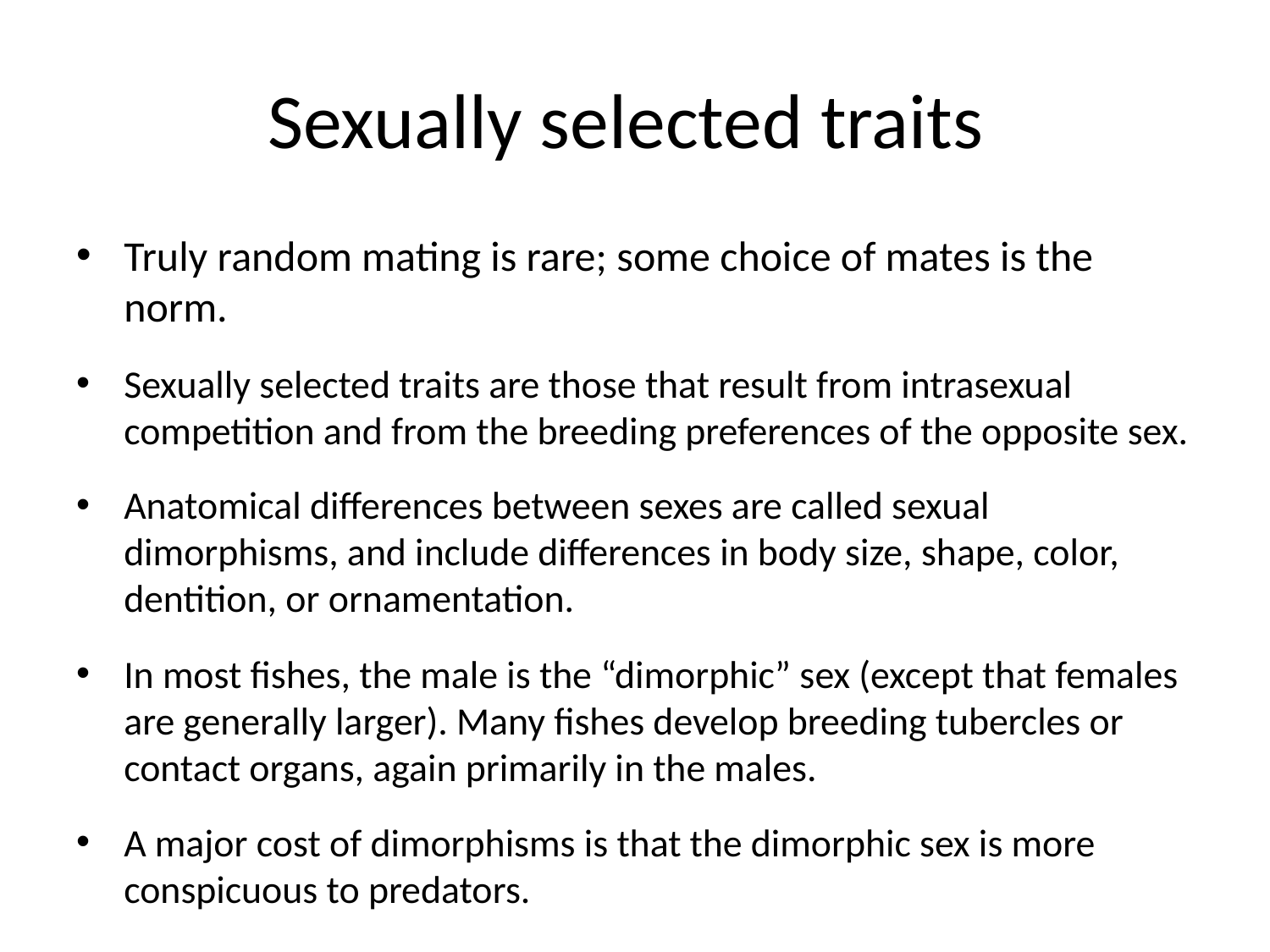

# Sexually selected traits
Truly random mating is rare; some choice of mates is the norm.
Sexually selected traits are those that result from intrasexual competition and from the breeding preferences of the opposite sex.
Anatomical differences between sexes are called sexual dimorphisms, and include differences in body size, shape, color, dentition, or ornamentation.
In most fishes, the male is the “dimorphic” sex (except that females are generally larger). Many fishes develop breeding tubercles or contact organs, again primarily in the males.
A major cost of dimorphisms is that the dimorphic sex is more conspicuous to predators.